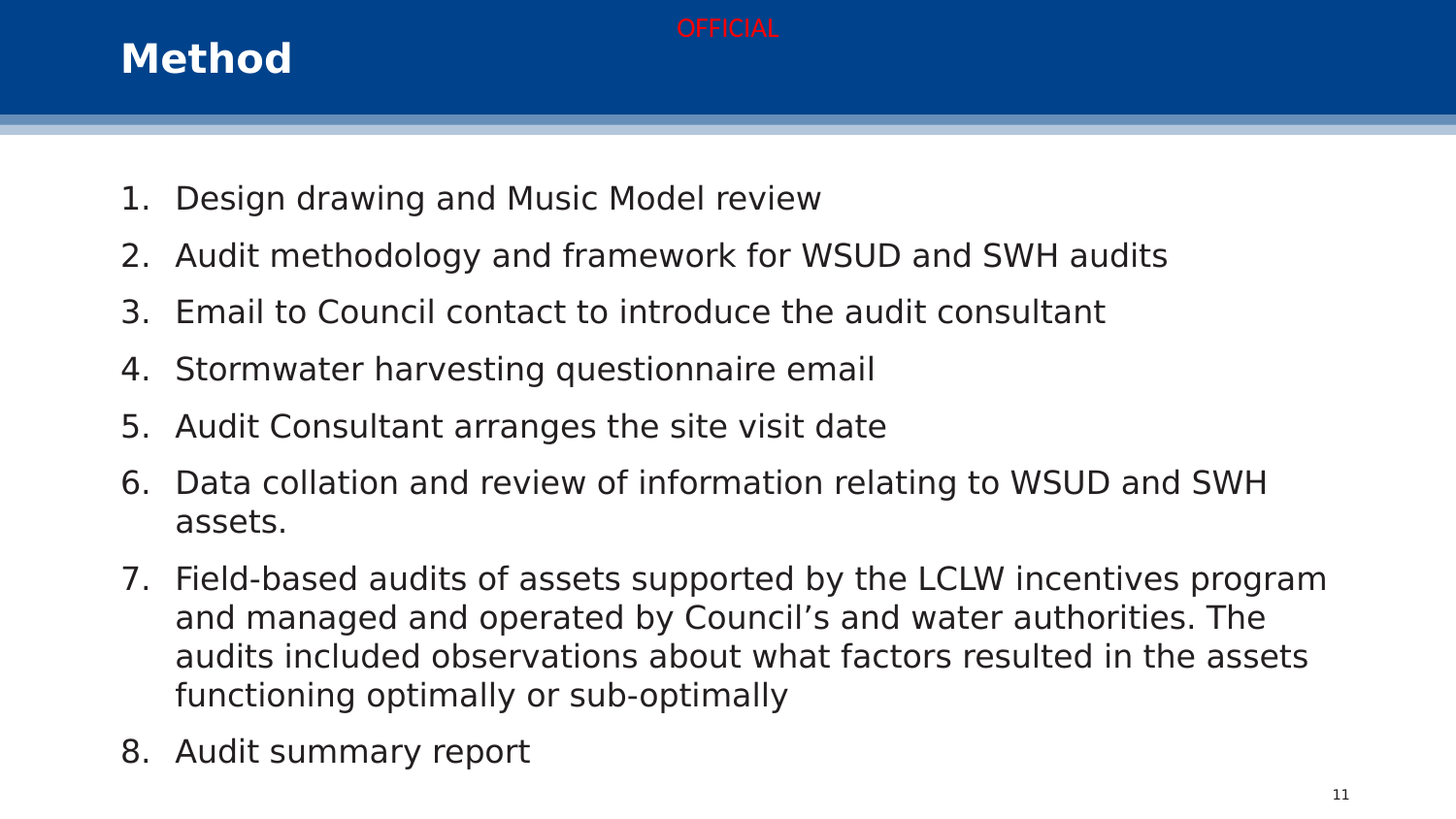

# Method
Design drawing and Music Model review
Audit methodology and framework for WSUD and SWH audits
Email to Council contact to introduce the audit consultant
Stormwater harvesting questionnaire email
Audit Consultant arranges the site visit date
Data collation and review of information relating to WSUD and SWH assets.
Field-based audits of assets supported by the LCLW incentives program and managed and operated by Council’s and water authorities. The audits included observations about what factors resulted in the assets functioning optimally or sub-optimally
Audit summary report
11